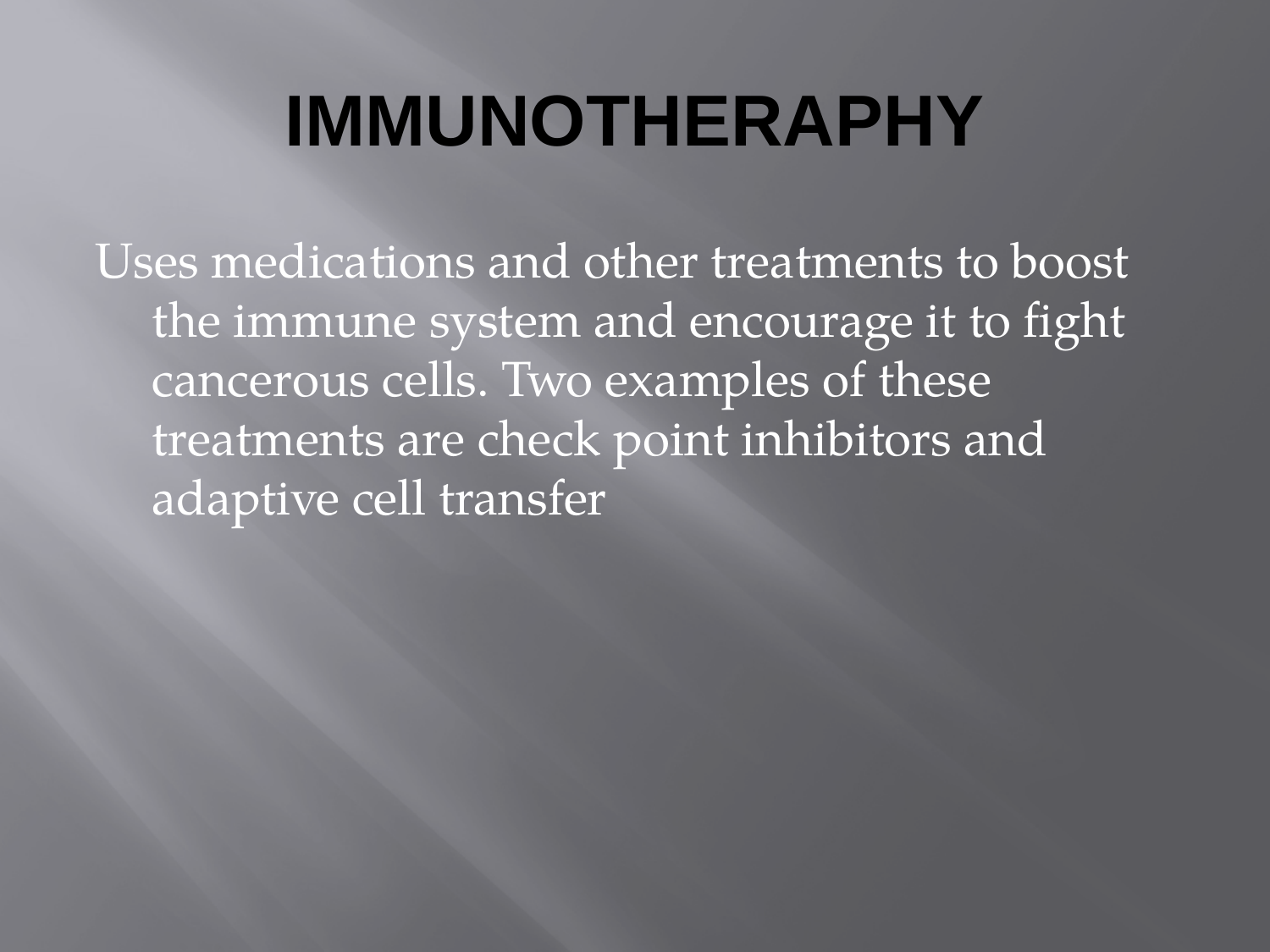

# IMMUNOTHERAPHY
Uses medications and other treatments to boost the immune system and encourage it to fight cancerous cells. Two examples of these treatments are check point inhibitors and adaptive cell transfer